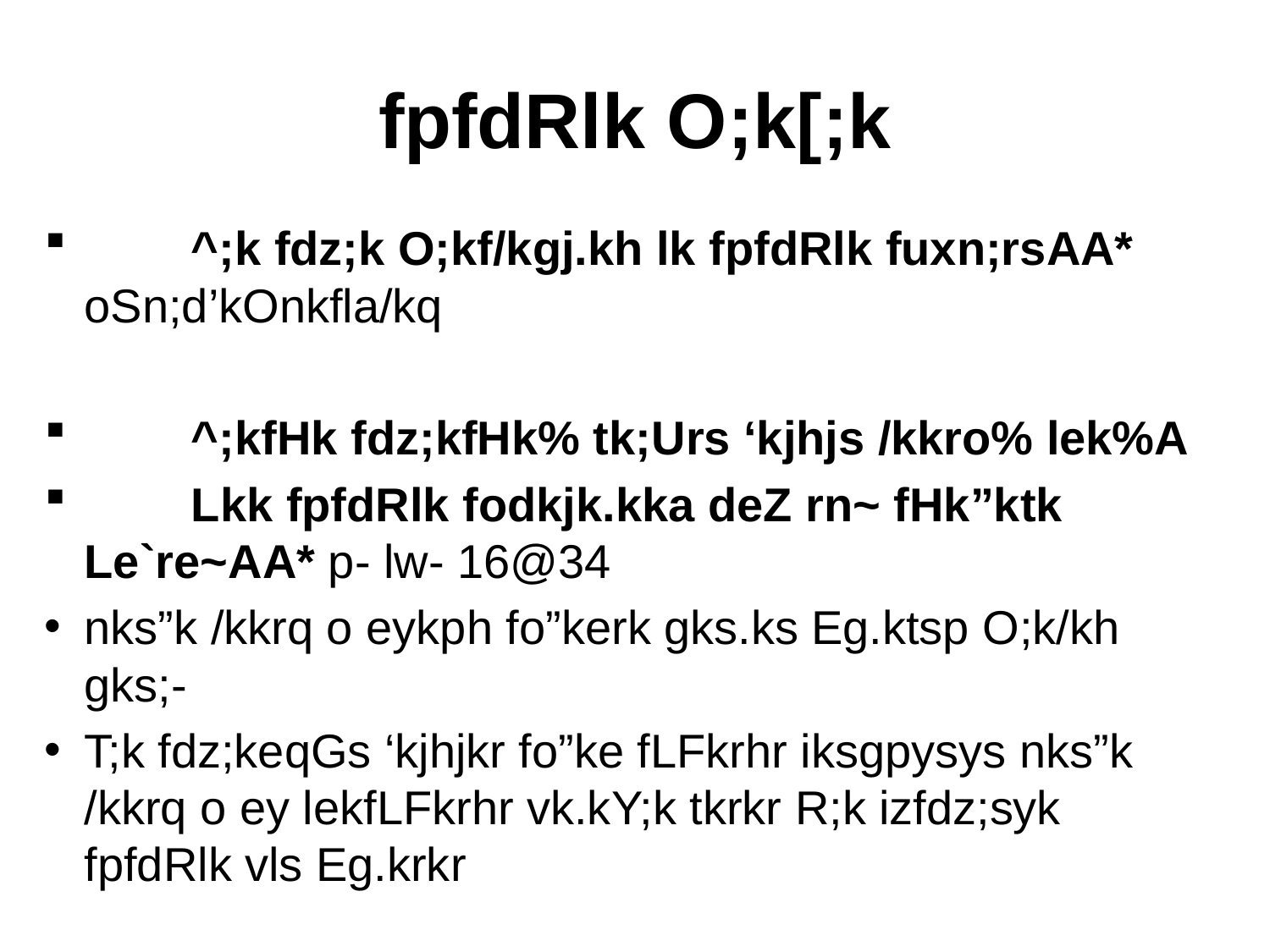

# fpfdRlk O;k[;k
	^;k fdz;k O;kf/kgj.kh lk fpfdRlk fuxn;rsAA* oSn;d’kOnkfla/kq

	^;kfHk fdz;kfHk% tk;Urs ‘kjhjs /kkro% lek%A
	Lkk fpfdRlk fodkjk.kka deZ rn~ fHk”ktk Le`re~AA* p- lw- 16@34
nks”k /kkrq o eykph fo”kerk gks.ks Eg.ktsp O;k/kh gks;-
T;k fdz;keqGs ‘kjhjkr fo”ke fLFkrhr iksgpysys nks”k /kkrq o ey lekfLFkrhr vk.kY;k tkrkr R;k izfdz;syk fpfdRlk vls Eg.krkr